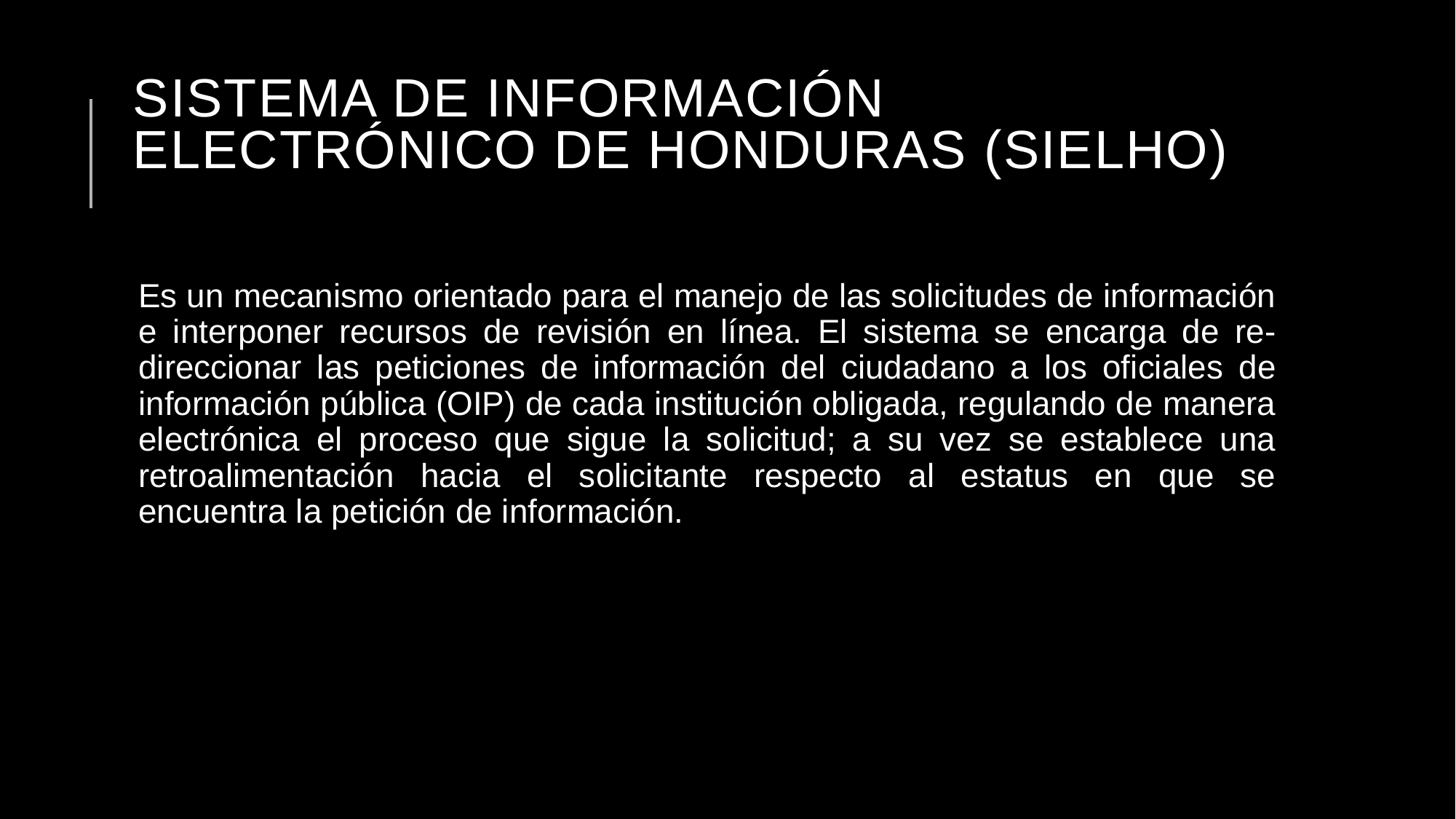

# Sistema de Información Electrónico de Honduras (SIELHO)
Es un mecanismo orientado para el manejo de las solicitudes de información e interponer recursos de revisión en línea. El sistema se encarga de re-direccionar las peticiones de información del ciudadano a los oficiales de información pública (OIP) de cada institución obligada, regulando de manera electrónica el proceso que sigue la solicitud; a su vez se establece una retroalimentación hacia el solicitante respecto al estatus en que se encuentra la petición de información.